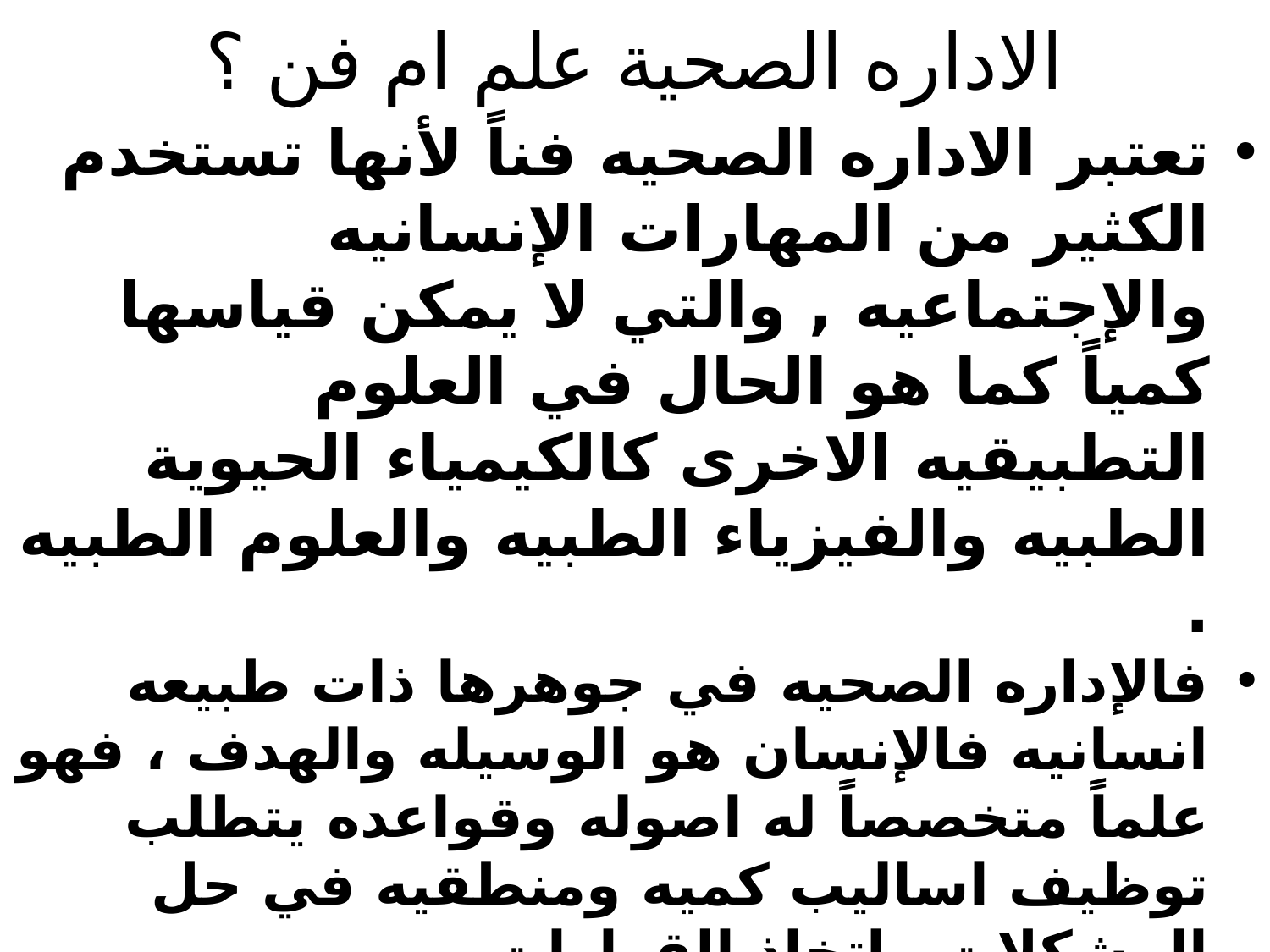

# الاداره الصحية علم ام فن ؟
تعتبر الاداره الصحيه فناً لأنها تستخدم الكثير من المهارات الإنسانيه والإجتماعيه , والتي لا يمكن قياسها كمياً كما هو الحال في العلوم التطبيقيه الاخرى كالكيمياء الحيوية الطبيه والفيزياء الطبيه والعلوم الطبيه .
فالإداره الصحيه في جوهرها ذات طبيعه انسانيه فالإنسان هو الوسيله والهدف ، فهو علماً متخصصاً له اصوله وقواعده يتطلب توظيف اساليب كميه ومنطقيه في حل المشكلات واتخاذ القرارات
كما ان الاداره الصحيه اصبحت مهنه معترف بها شأنها شأن بقية المهن التقليديه كالطب والهندسة والتمريض ، نظرا لارتكازها على بناء نظري ومعرفي محدد ومعروف يدرس في الجامعات للمستشفيات
تعريف الاداره الصحيه "هي تخطيط وتنظيم وتوجيه ورقابه وتنسيق الموارد والاجراءات والطرق التي بواسطتها يتم تلبيه الحاجات والطلب على خدمات الرعايه الصحيه والطبيه وتوفير البيئة الصحيه وذلك من خلال تقديم خدمات الرعايه الصحيه للمستهلكين كأفراد وجماعات وللمجتمع ككل”.